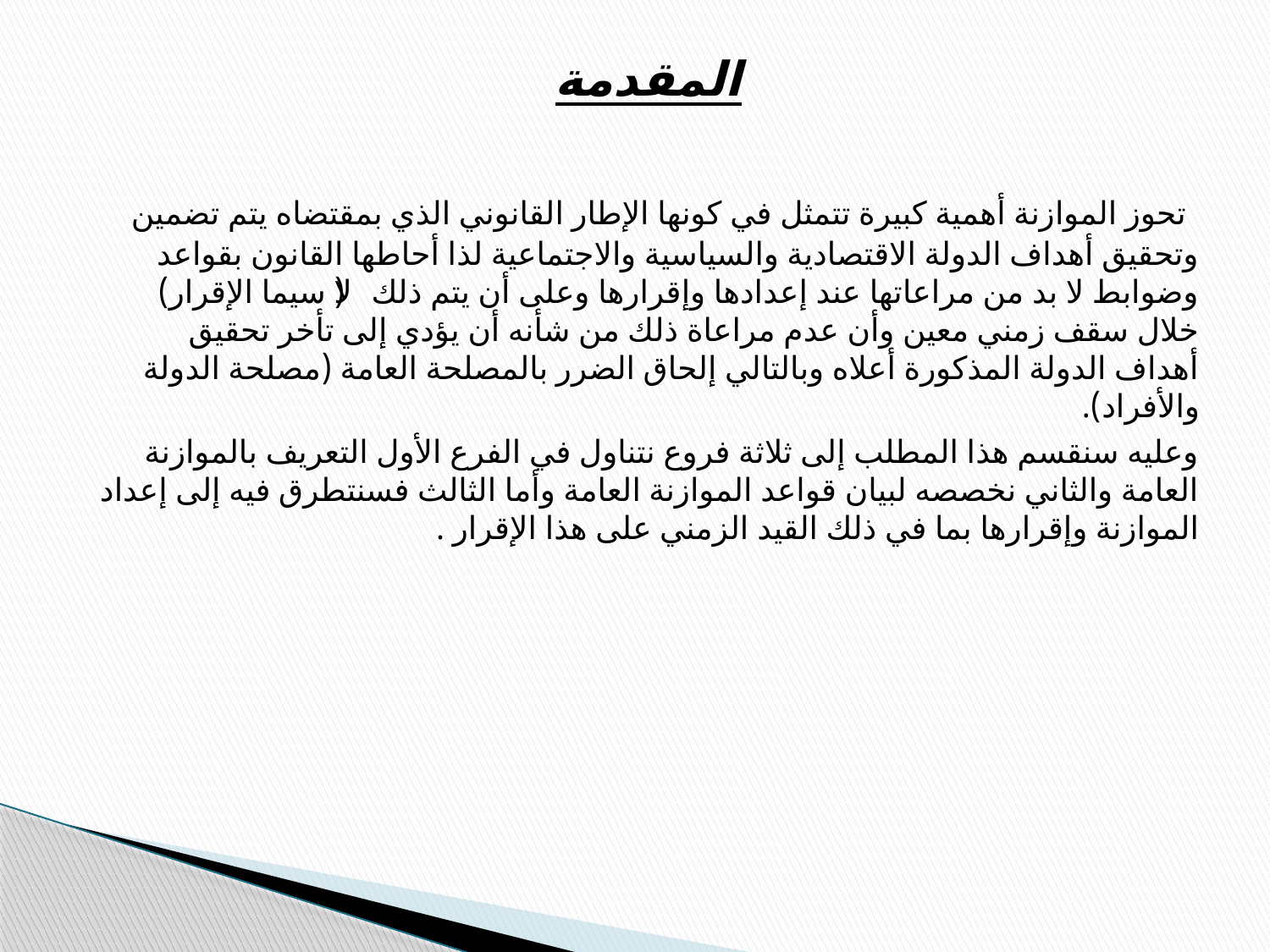

المقدمة

 تحوز الموازنة أهمية كبيرة تتمثل في كونها الإطار القانوني الذي بمقتضاه يتم تضمين وتحقيق أهداف الدولة الاقتصادية والسياسية والاجتماعية لذا أحاطها القانون بقواعد وضوابط لا بد من مراعاتها عند إعدادها وإقرارها وعلى أن يتم ذلك (لا سيما الإقرار)  خلال سقف زمني معين وأن عدم مراعاة ذلك من شأنه أن يؤدي إلى تأخر تحقيق أهداف الدولة المذكورة أعلاه وبالتالي إلحاق الضرر بالمصلحة العامة (مصلحة الدولة والأفراد).
وعليه سنقسم هذا المطلب إلى ثلاثة فروع نتناول في الفرع الأول التعريف بالموازنة العامة والثاني نخصصه لبيان قواعد الموازنة العامة وأما الثالث فسنتطرق فيه إلى إعداد الموازنة وإقرارها بما في ذلك القيد الزمني على هذا الإقرار .